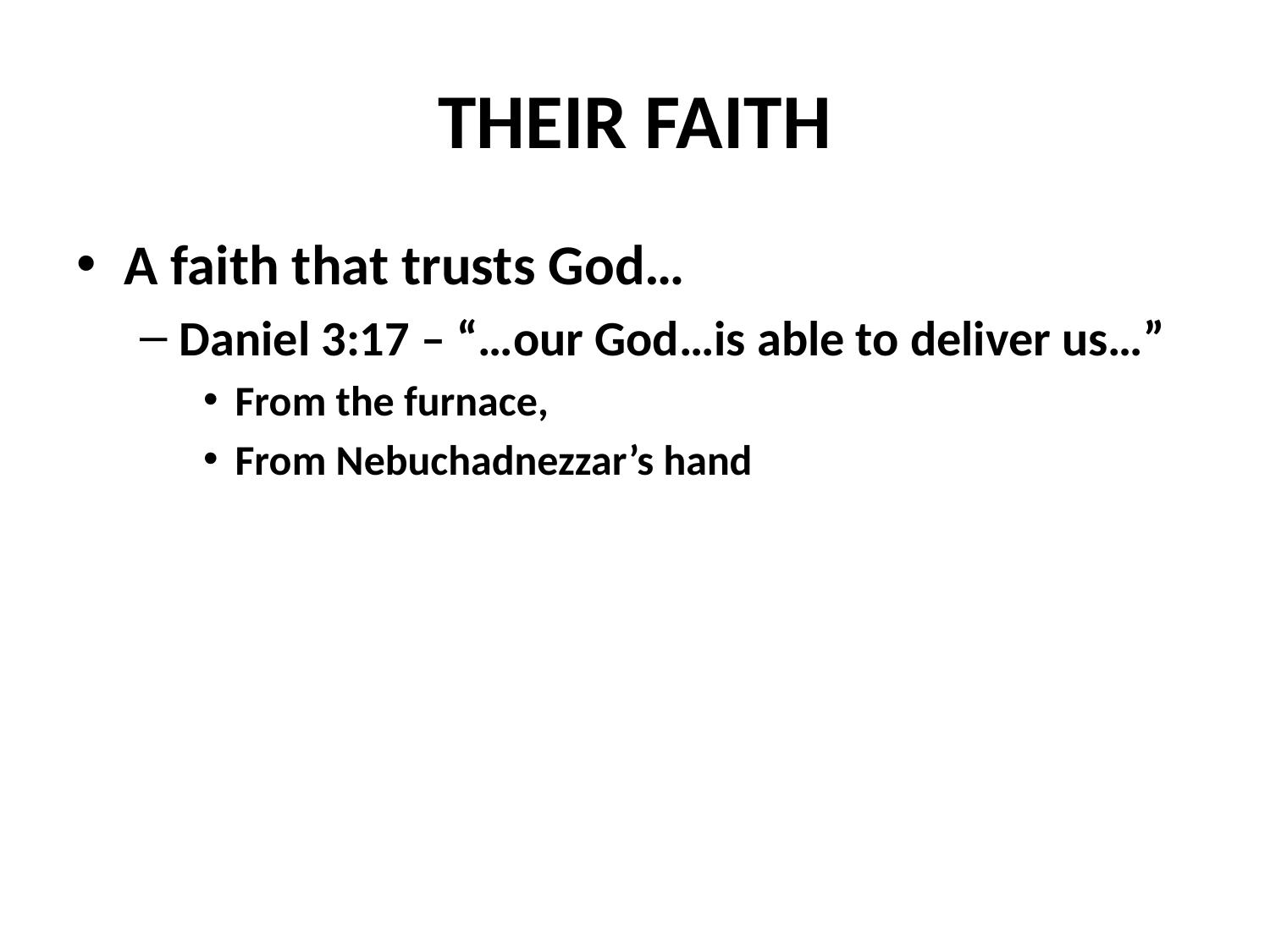

# THEIR FAITH
A faith that trusts God…
Daniel 3:17 – “…our God…is able to deliver us…”
From the furnace,
From Nebuchadnezzar’s hand